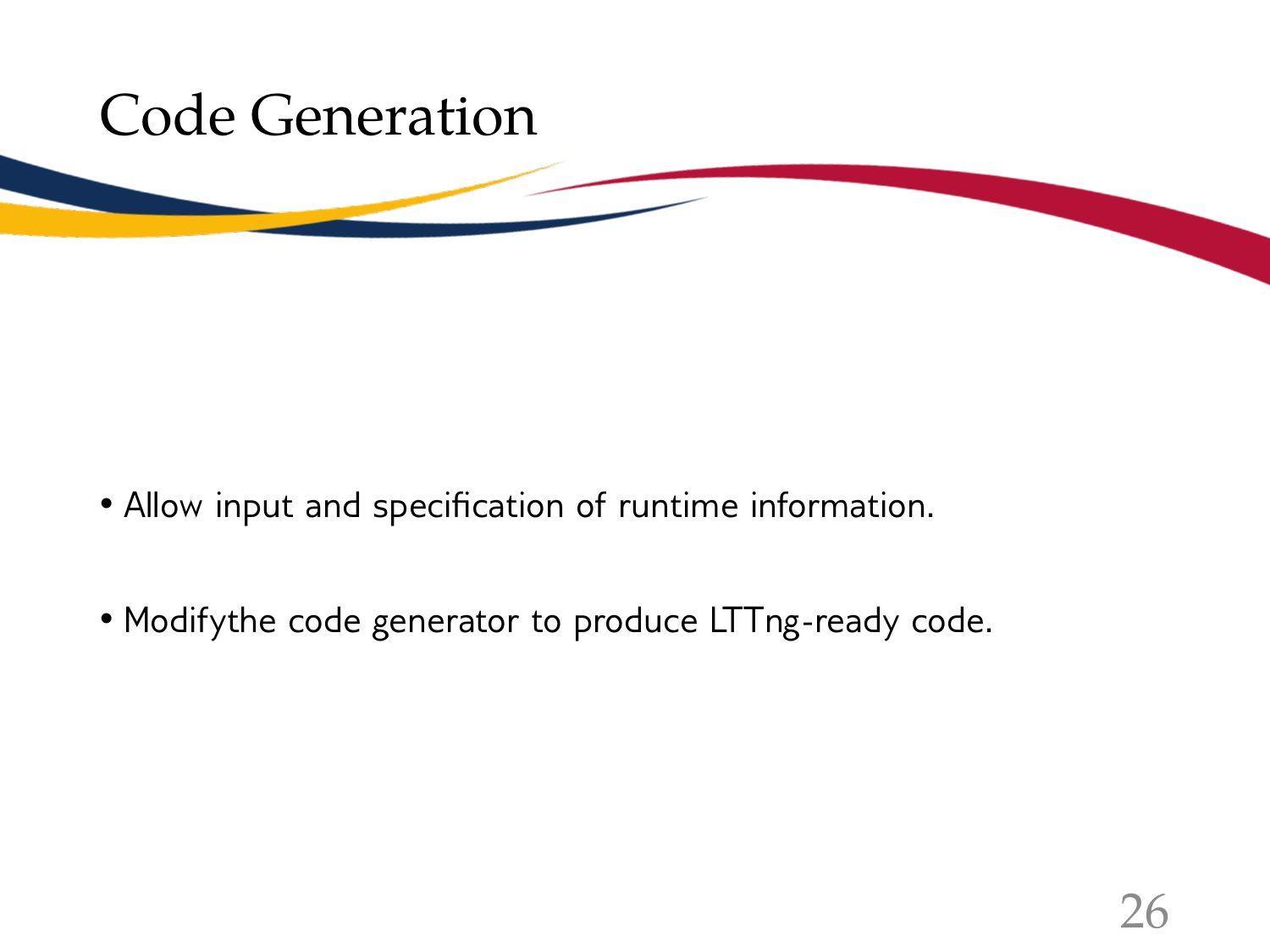

# Code Generation
Allow input and specification of runtime information.

Modifythe code generator to produce LTTng-ready code.
26